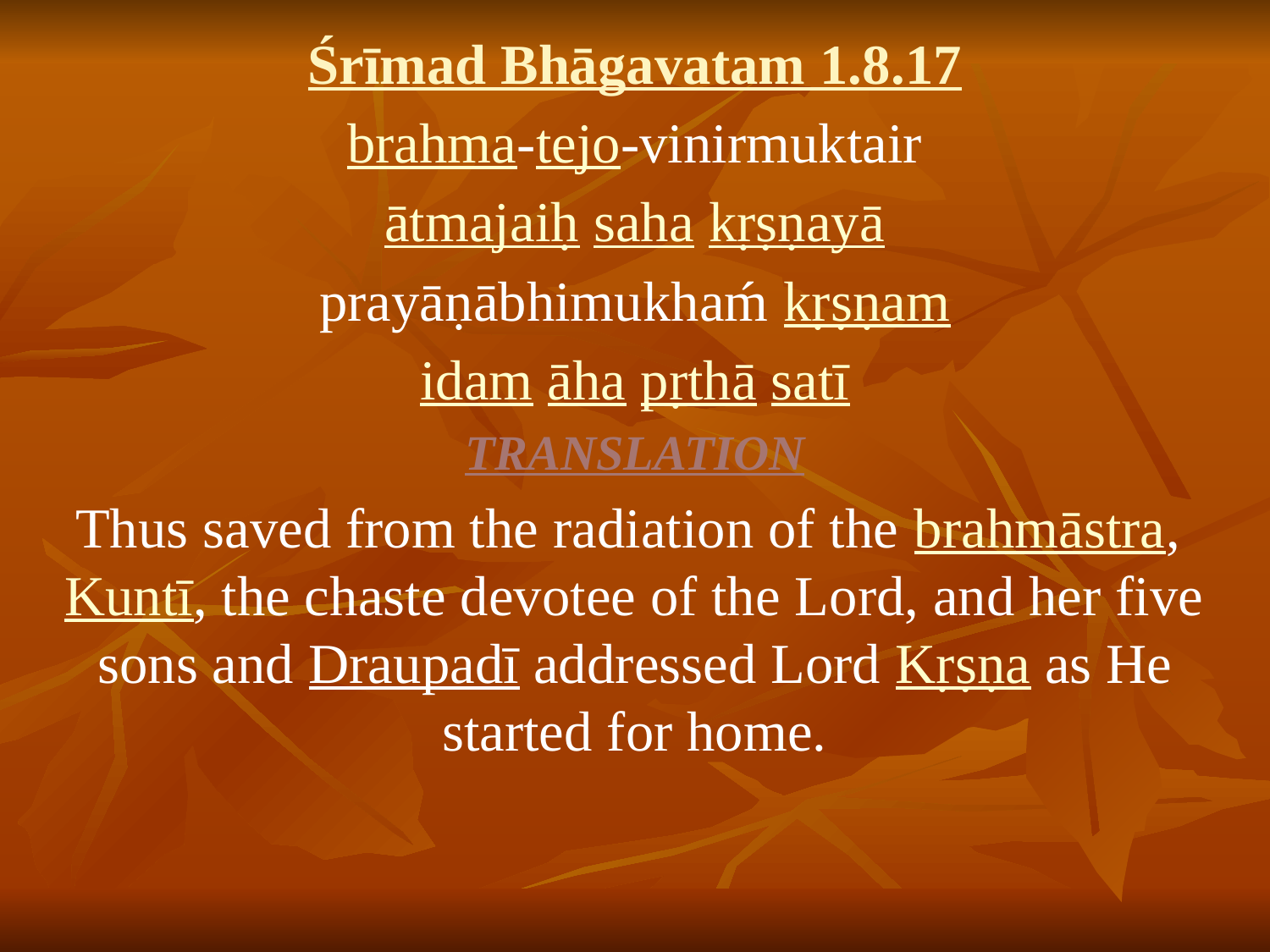

Śrīmad Bhāgavatam 1.8.17
brahma-tejo-vinirmuktair
ātmajaiḥ saha kṛṣṇayā
prayāṇābhimukhaḿ kṛṣṇam
idam āha pṛthā satī
TRANSLATION
Thus saved from the radiation of the brahmāstra, Kuntī, the chaste devotee of the Lord, and her five sons and Draupadī addressed Lord Kṛṣṇa as He started for home.